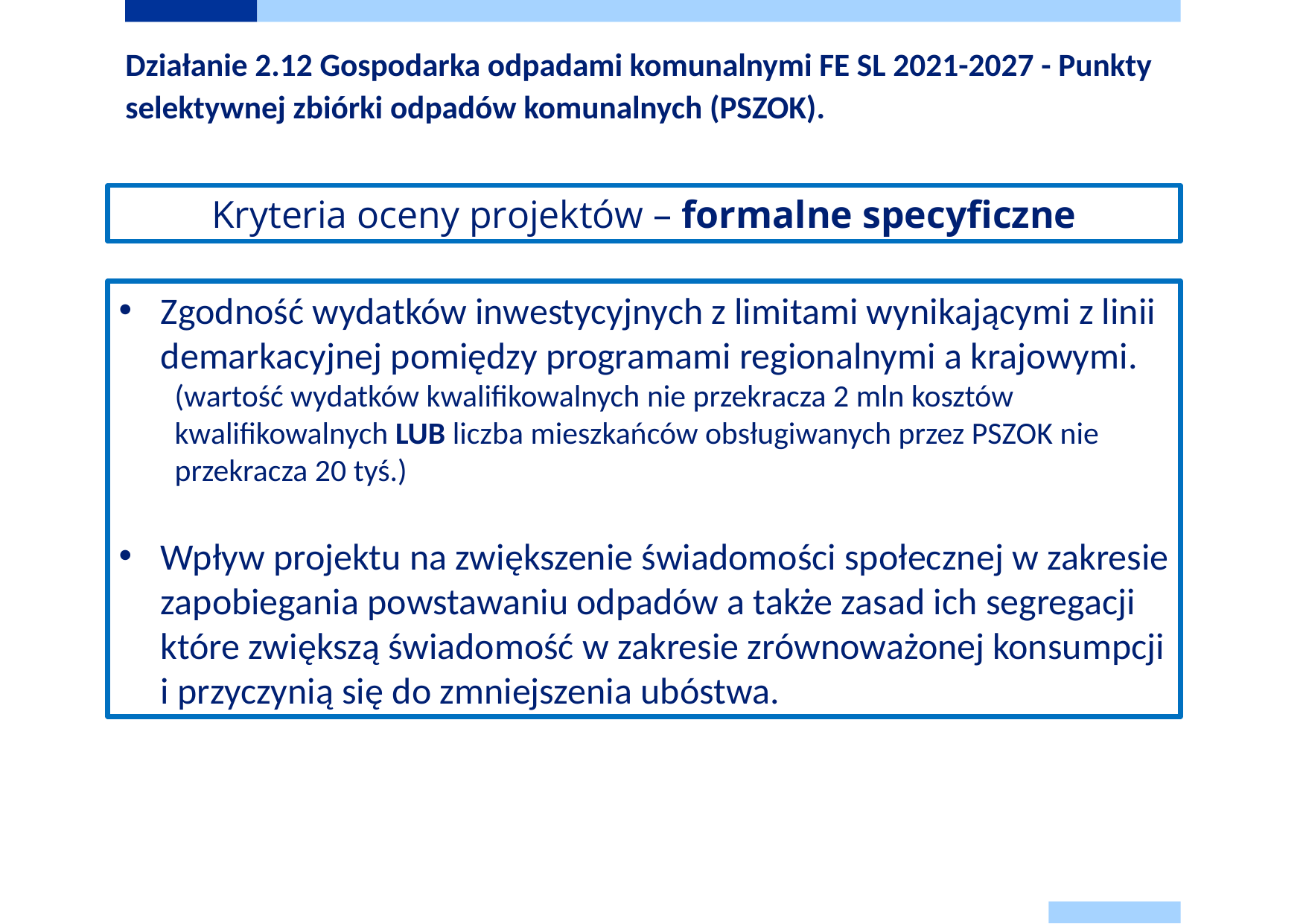

# Działanie 2.12 Gospodarka odpadami komunalnymi FE SL 2021-2027 - Punkty selektywnej zbiórki odpadów komunalnych (PSZOK).
Kryteria oceny projektów – formalne specyficzne

Zgodność wydatków inwestycyjnych z limitami wynikającymi z linii demarkacyjnej pomiędzy programami regionalnymi a krajowymi.
(wartość wydatków kwalifikowalnych nie przekracza 2 mln kosztów kwalifikowalnych LUB liczba mieszkańców obsługiwanych przez PSZOK nie przekracza 20 tyś.)

Wpływ projektu na zwiększenie świadomości społecznej w zakresie zapobiegania powstawaniu odpadów a także zasad ich segregacji które zwiększą świadomość w zakresie zrównoważonej konsumpcji i przyczynią się do zmniejszenia ubóstwa.